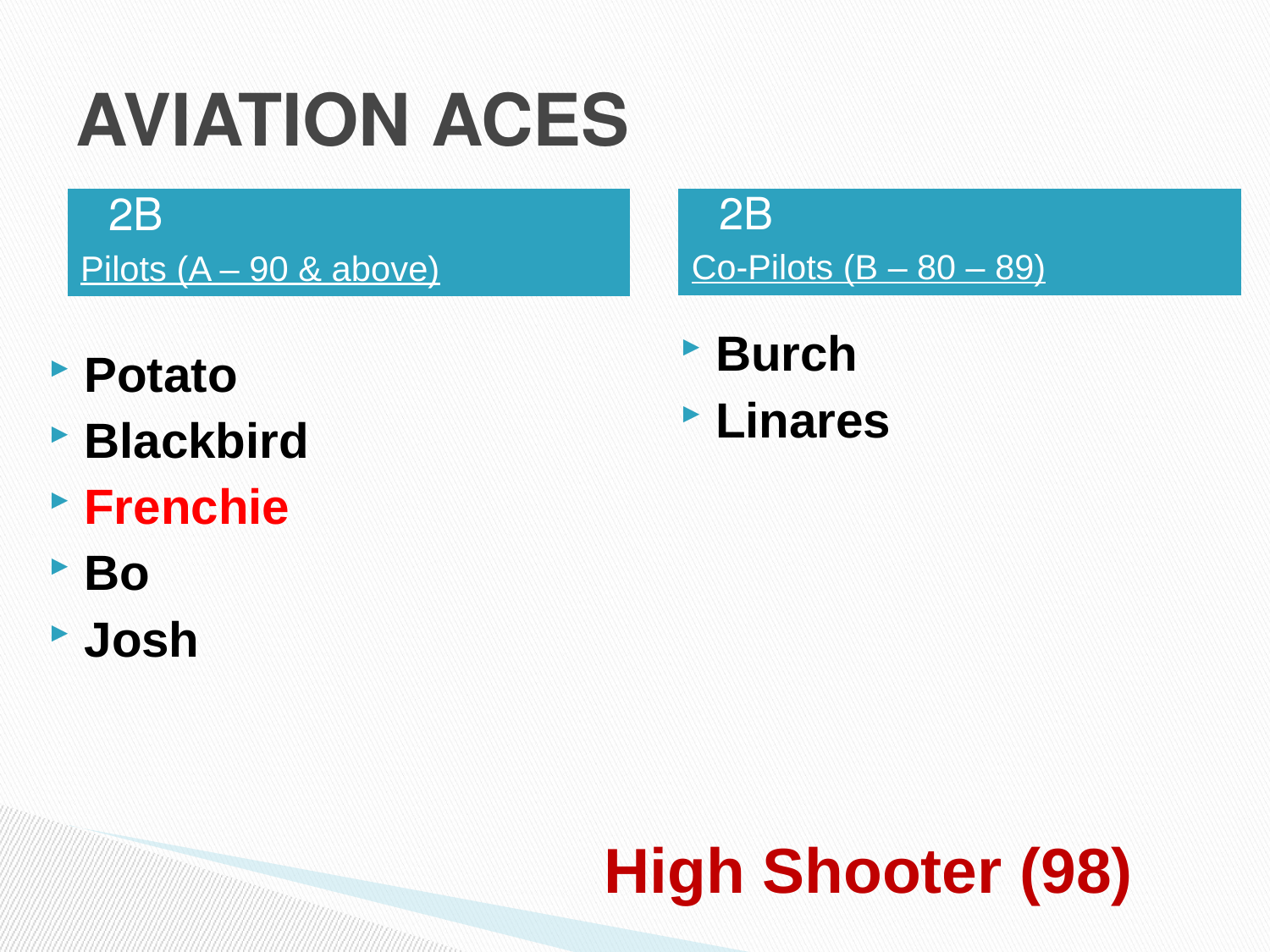

# AVIATION ACES
2B
Co-Pilots (B – 80 – 89)
2B
Pilots (A – 90 & above)

Potato
Blackbird
Frenchie
Bo
Josh
Burch
Linares

High Shooter (98)